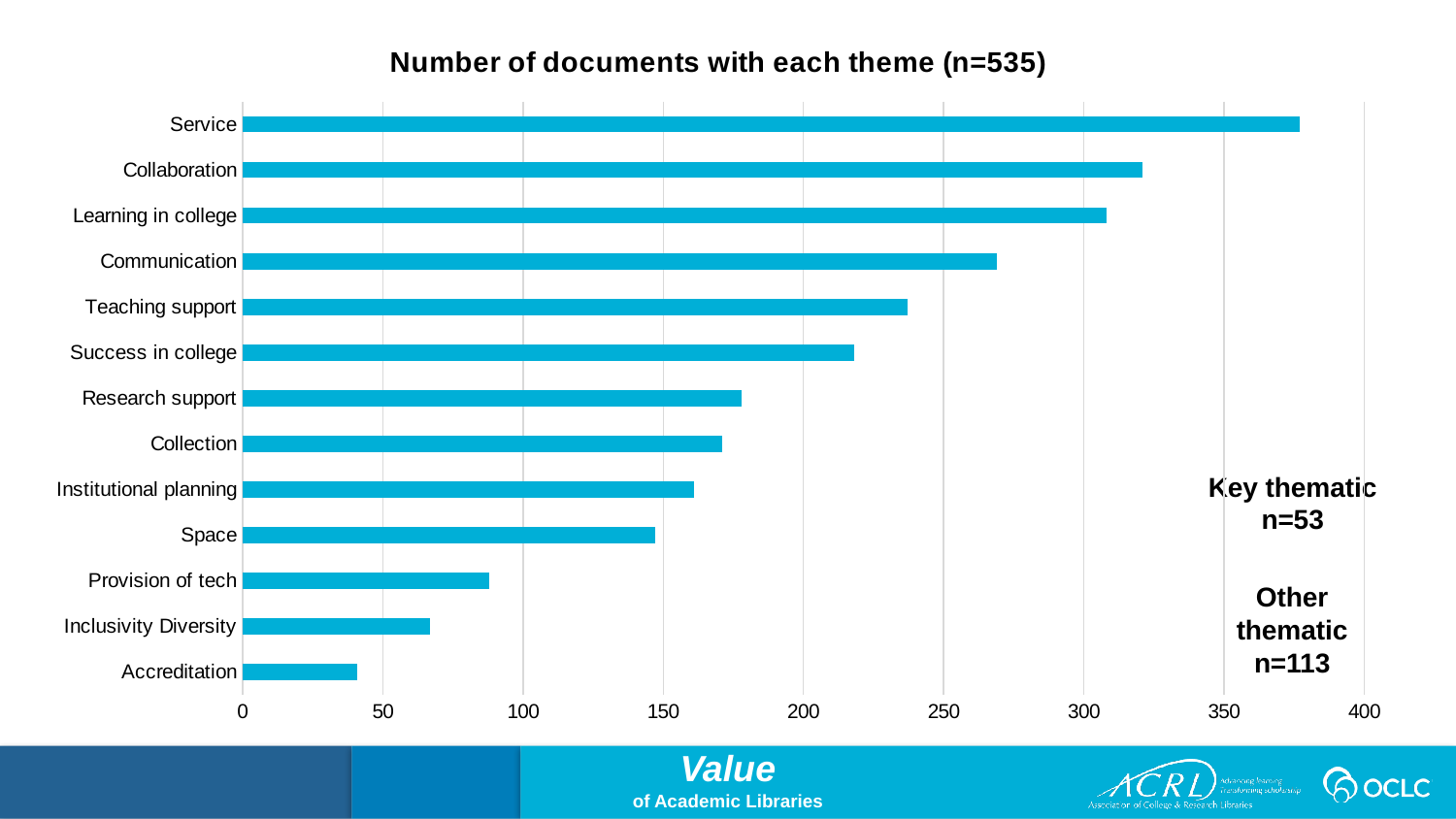

### Chart: Number of documents with each theme (n=535)

| Category |  |
|---|---|
| Accreditation | 41.0 |
| Inclusivity Diversity | 67.0 |
| Provision of tech | 88.0 |
| Space | 147.0 |
| Institutional planning | 161.0 |
| Collection | 171.0 |
| Research support | 178.0 |
| Success in college | 218.0 |
| Teaching support | 237.0 |
| Communication | 269.0 |
| Learning in college | 308.0 |
| Collaboration | 321.0 |
| Service | 377.0 |
Other study
n=153
Key thematic
n=53
Other thematic
n=113
Key study
n=38